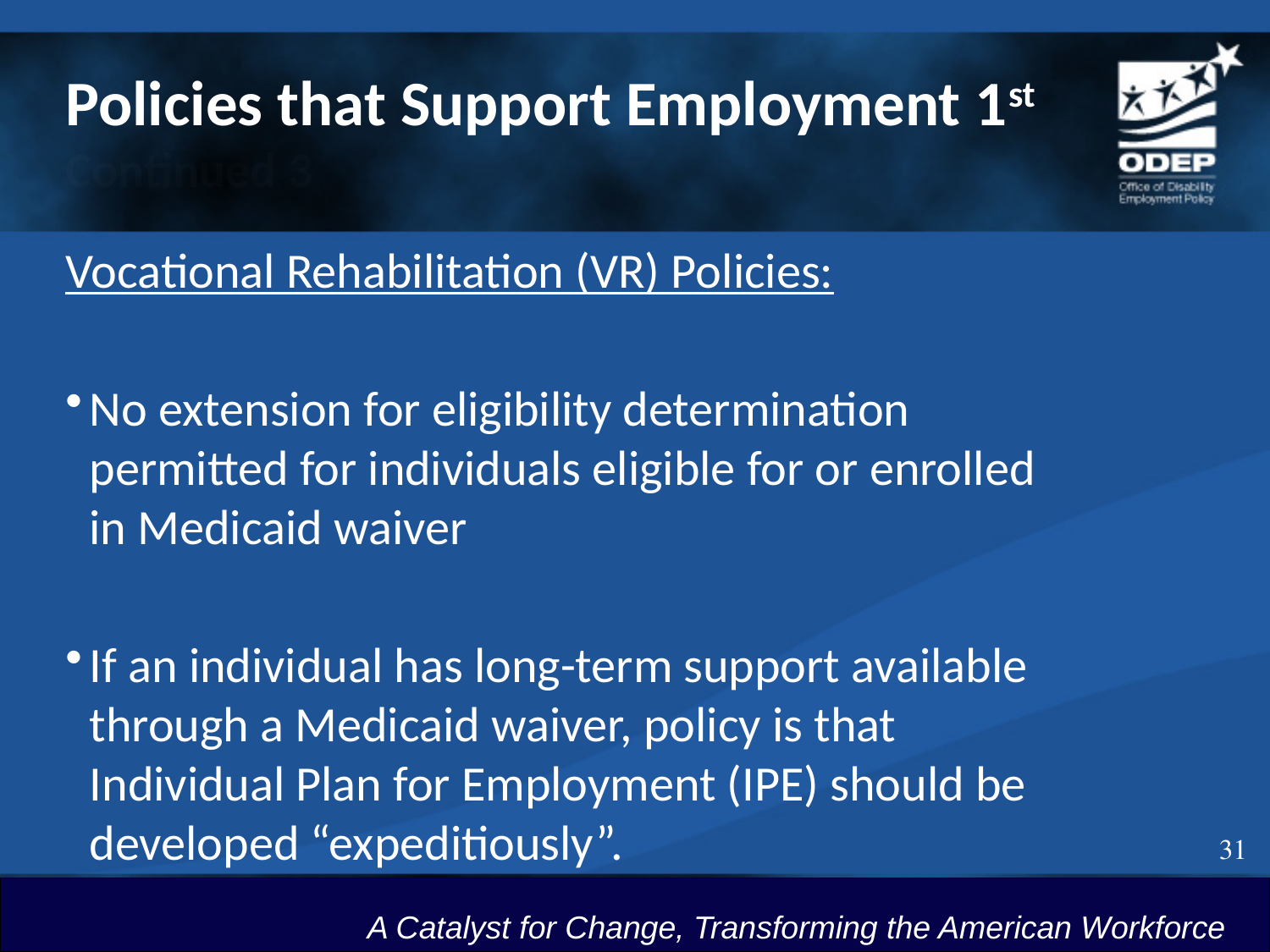

# Policies that Support Employment 1st Continued 3
Vocational Rehabilitation (VR) Policies:

No extension for eligibility determination permitted for individuals eligible for or enrolled in Medicaid waiver

If an individual has long-term support available through a Medicaid waiver, policy is that Individual Plan for Employment (IPE) should be developed “expeditiously”.